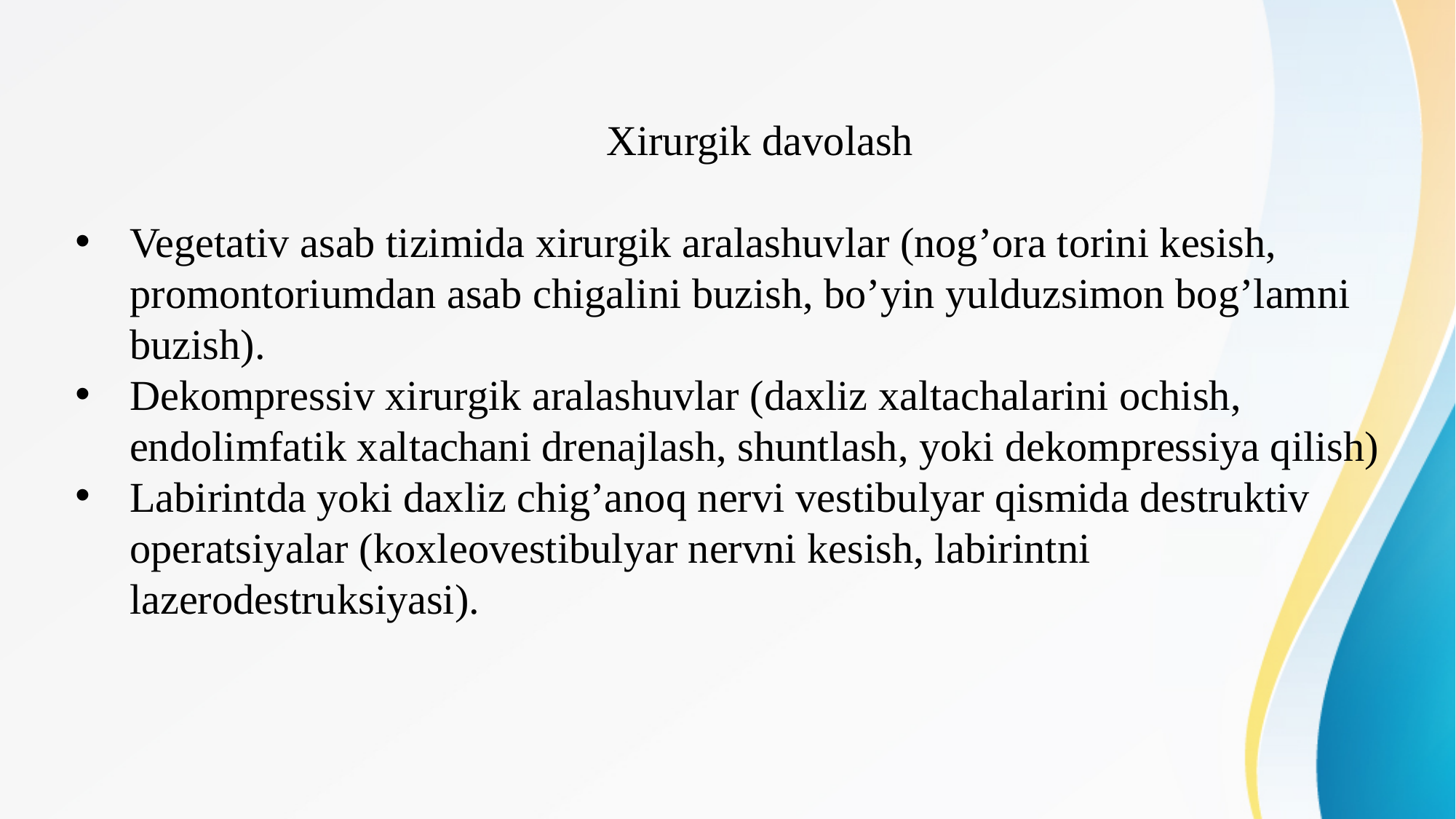

Xirurgik davolash

Vegetativ asab tizimida xirurgik aralashuvlar (nog’ora torini kesish, promontoriumdan asab chigalini buzish, bo’yin yulduzsimon bog’lamni buzish).
Dekompressiv xirurgik aralashuvlar (daxliz xaltachalarini ochish, endolimfatik xaltachani drenajlash, shuntlash, yoki dekompressiya qilish)
Labirintda yoki daxliz chig’anoq nervi vestibulyar qismida destruktiv  operatsiyalar (koxleovestibulyar nervni kesish, labirintni lazerodestruksiyasi).